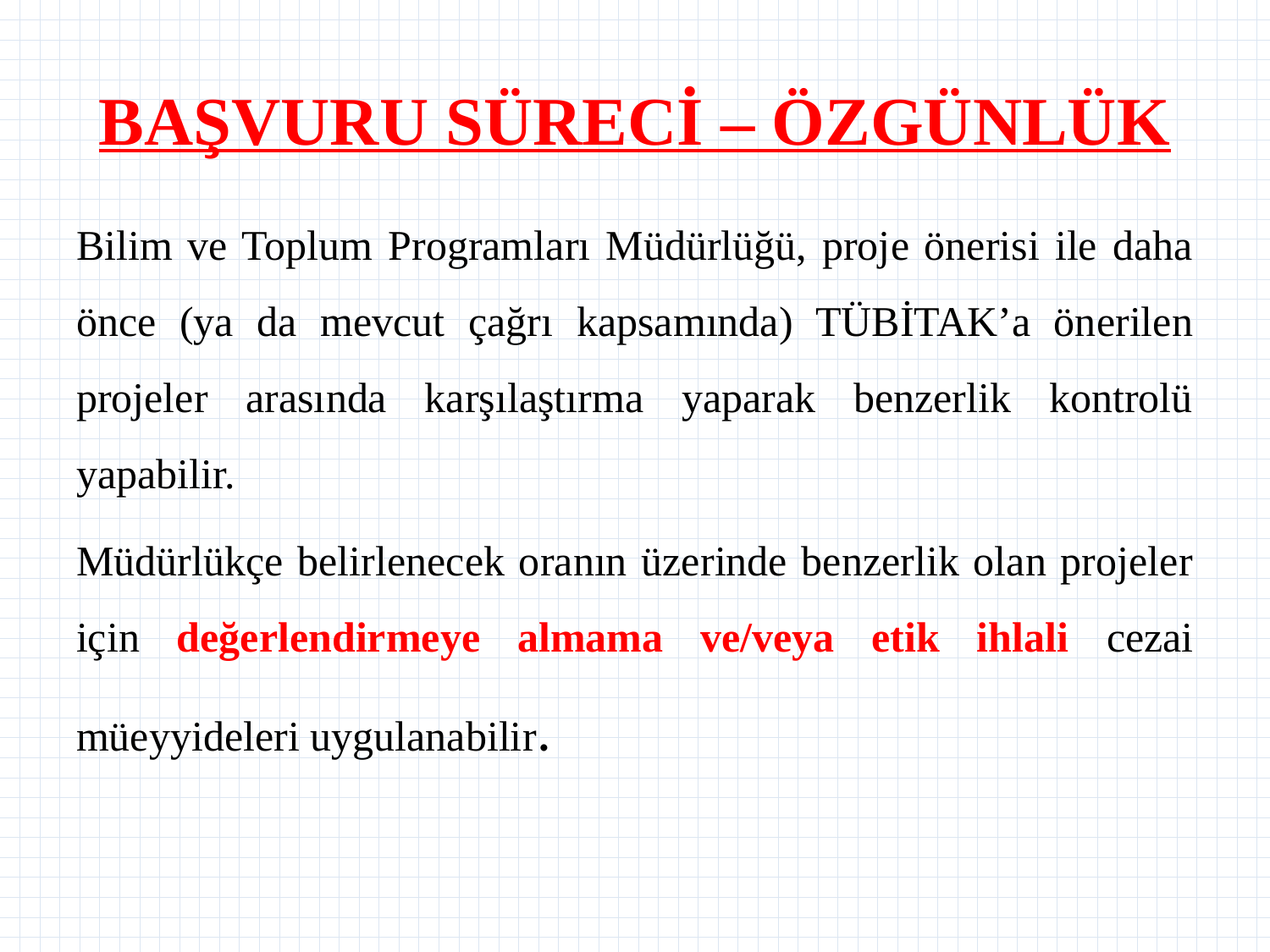

# BAŞVURU SÜRECİ – ÖZGÜNLÜK
Bilim ve Toplum Programları Müdürlüğü, proje önerisi ile daha önce (ya da mevcut çağrı kapsamında) TÜBİTAK’a önerilen projeler arasında karşılaştırma yaparak benzerlik kontrolü yapabilir.
Müdürlükçe belirlenecek oranın üzerinde benzerlik olan projeler için değerlendirmeye almama ve/veya etik ihlali cezai müeyyideleri uygulanabilir.